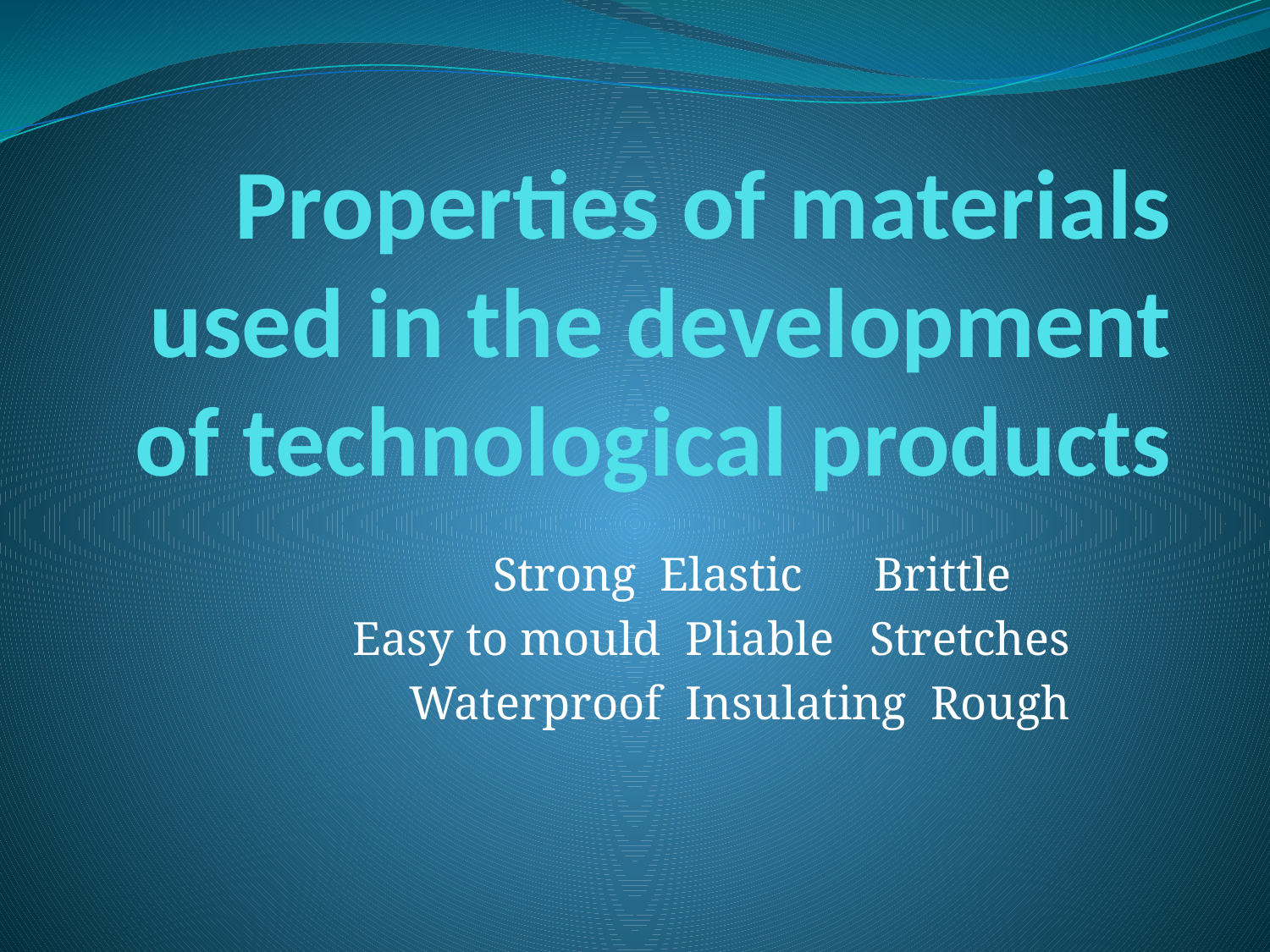

# Properties of materials used in the development of technological products
Strong  Elastic      Brittle
Easy to mould  Pliable   Stretches
Waterproof  Insulating  Rough